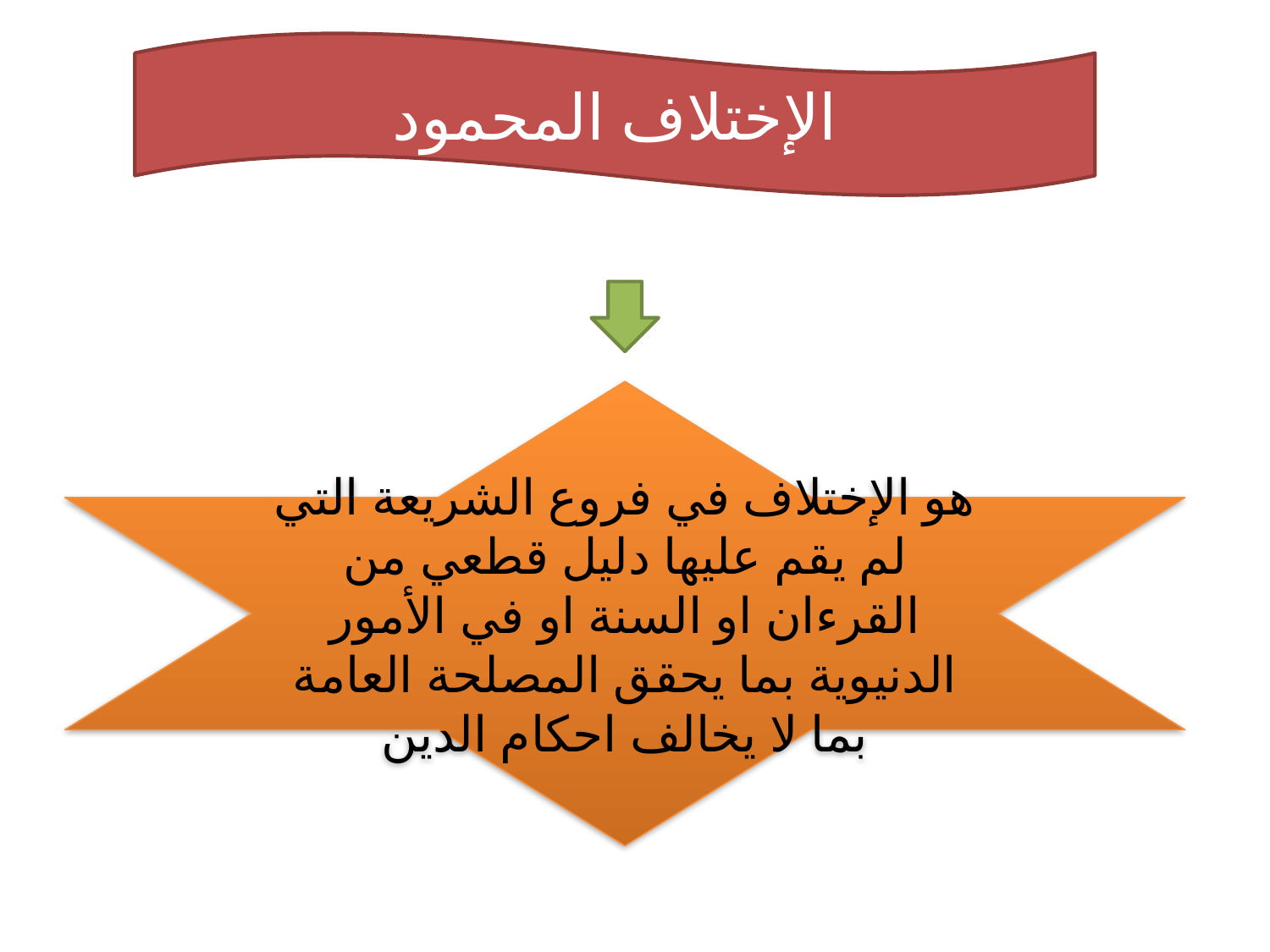

الإختلاف المحمود
#

هو الإختلاف في فروع الشريعة التي لم يقم عليها دليل قطعي من القرءان او السنة او في الأمور الدنيوية بما يحقق المصلحة العامة بما لا يخالف احكام الدين